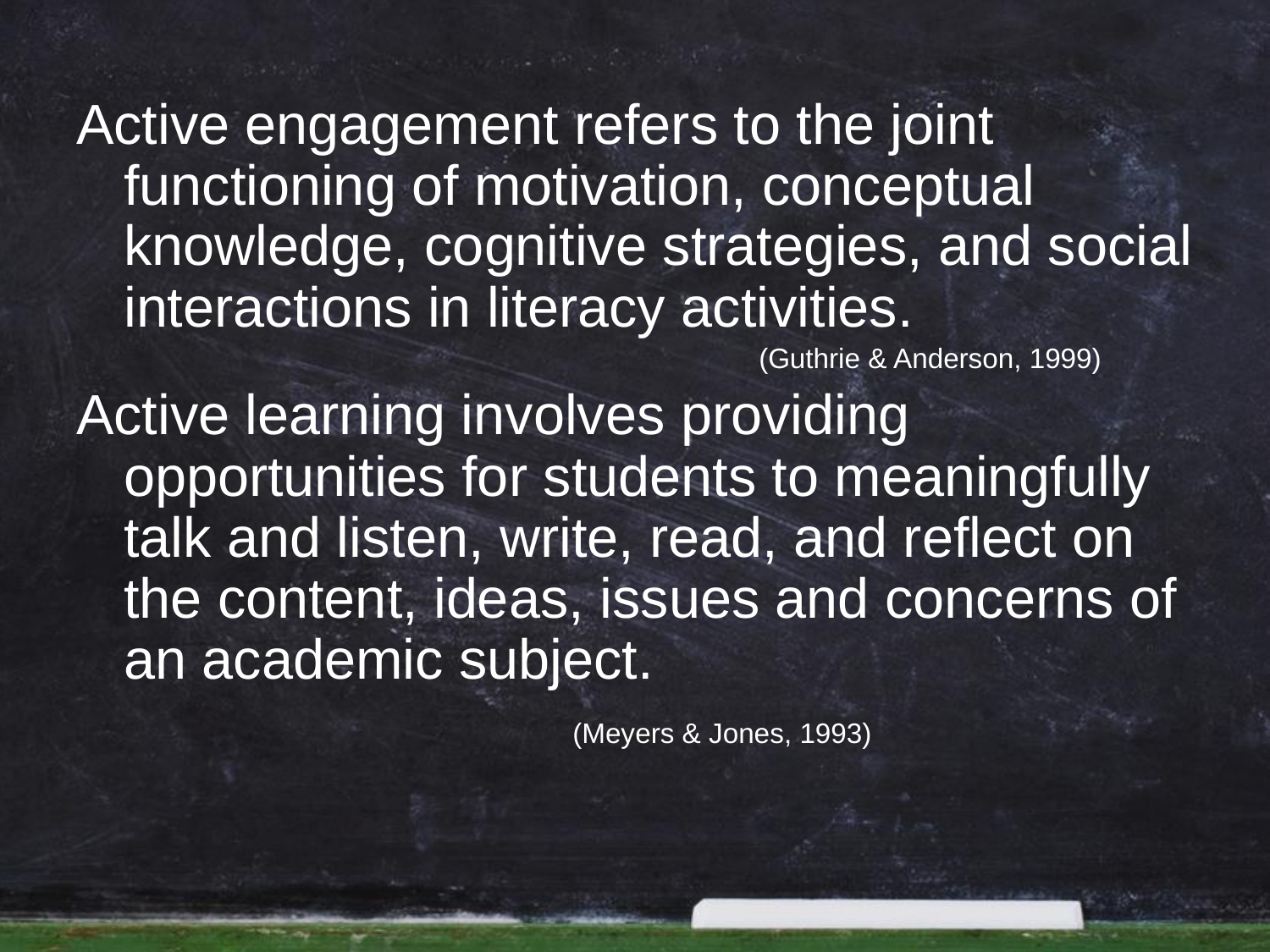

Active engagement refers to the joint functioning of motivation, conceptual knowledge, cognitive strategies, and social interactions in literacy activities.
						(Guthrie & Anderson, 1999)
Active learning involves providing opportunities for students to meaningfully talk and listen, write, read, and reflect on the content, ideas, issues and concerns of an academic subject.
		(Meyers & Jones, 1993)